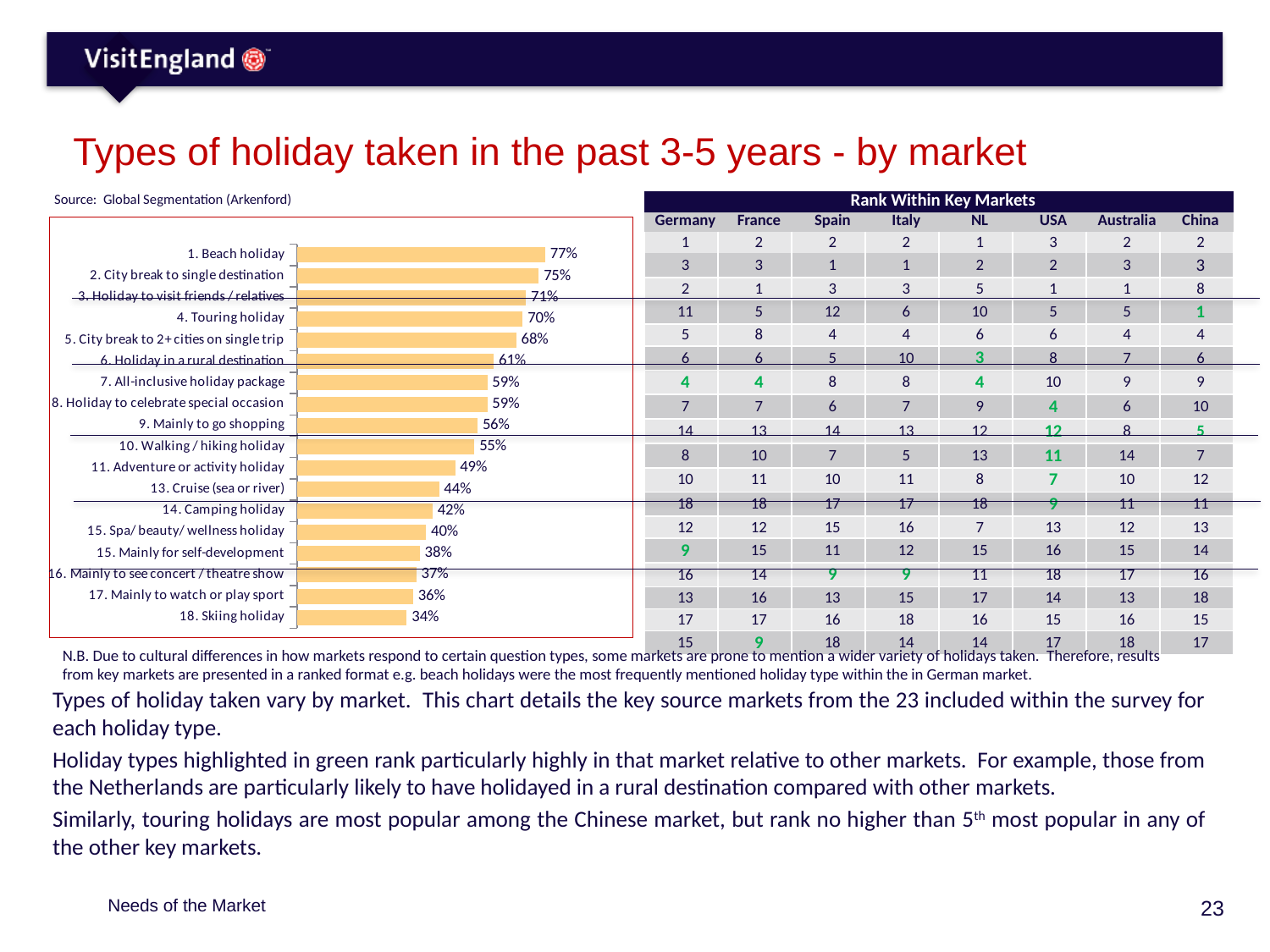

# Types of holiday taken in the past 3-5 years - by market
Source:  Global Segmentation (Arkenford)
| Rank Within Key Markets |  |  |  |  |  |  |  |
| --- | --- | --- | --- | --- | --- | --- | --- |
| Germany | France | Spain | Italy | NL | USA | Australia | China |
| 1 | 2 | 2 | 2 | 1 | 3 | 2 | 2 |
| 3 | 3 | 1 | 1 | 2 | 2 | 3 | 3 |
| 2 | 1 | 3 | 3 | 5 | 1 | 1 | 8 |
| 11 | 5 | 12 | 6 | 10 | 5 | 5 | 1 |
| 5 | 8 | 4 | 4 | 6 | 6 | 4 | 4 |
| 6 | 6 | 5 | 10 | 3 | 8 | 7 | 6 |
| 4 | 4 | 8 | 8 | 4 | 10 | 9 | 9 |
| 7 | 7 | 6 | 7 | 9 | 4 | 6 | 10 |
| 14 | 13 | 14 | 13 | 12 | 12 | 8 | 5 |
| 8 | 10 | 7 | 5 | 13 | 11 | 14 | 7 |
| 10 | 11 | 10 | 11 | 8 | 7 | 10 | 12 |
| 18 | 18 | 17 | 17 | 18 | 9 | 11 | 11 |
| 12 | 12 | 15 | 16 | 7 | 13 | 12 | 13 |
| 9 | 15 | 11 | 12 | 15 | 16 | 15 | 14 |
| 16 | 14 | 9 | 9 | 11 | 18 | 17 | 16 |
| 13 | 16 | 13 | 15 | 17 | 14 | 13 | 18 |
| 17 | 17 | 16 | 18 | 16 | 15 | 16 | 15 |
| 15 | 9 | 18 | 14 | 14 | 17 | 18 | 17 |

### Chart

| Category | Series 3 |
|---|---|
| 1. Beach holiday | 77.0 |
| 2. City break to single destination | 75.0 |
| 3. Holiday to visit friends / relatives | 71.0 |
| 4. Touring holiday | 70.0 |
| 5. City break to 2+ cities on single trip | 68.0 |
| 6. Holiday in a rural destination | 61.0 |
| 7. All-inclusive holiday package | 59.0 |
| 8. Holiday to celebrate special occasion | 59.0 |
| 9. Mainly to go shopping | 56.0 |
| 10. Walking / hiking holiday | 55.0 |
| 11. Adventure or activity holiday | 49.0 |
| 13. Cruise (sea or river) | 44.0 |
| 14. Camping holiday | 42.0 |
| 15. Spa/ beauty/ wellness holiday | 40.0 |
| 15. Mainly for self-development | 38.0 |
| 16. Mainly to see concert / theatre show | 37.0 |
| 17. Mainly to watch or play sport | 36.0 |
| 18. Skiing holiday | 34.0 |
N.B. Due to cultural differences in how markets respond to certain question types, some markets are prone to mention a wider variety of holidays taken.  Therefore, results
from key markets are presented in a ranked format e.g. beach holidays were the most frequently mentioned holiday type within the in German market.
Types of holiday taken vary by market.  This chart details the key source markets from the 23 included within the survey for each holiday type.
Holiday types highlighted in green rank particularly highly in that market relative to other markets.  For example, those from the Netherlands are particularly likely to have holidayed in a rural destination compared with other markets.
Similarly, touring holidays are most popular among the Chinese market, but rank no higher than 5th most popular in any of the other key markets.
Needs of the Market